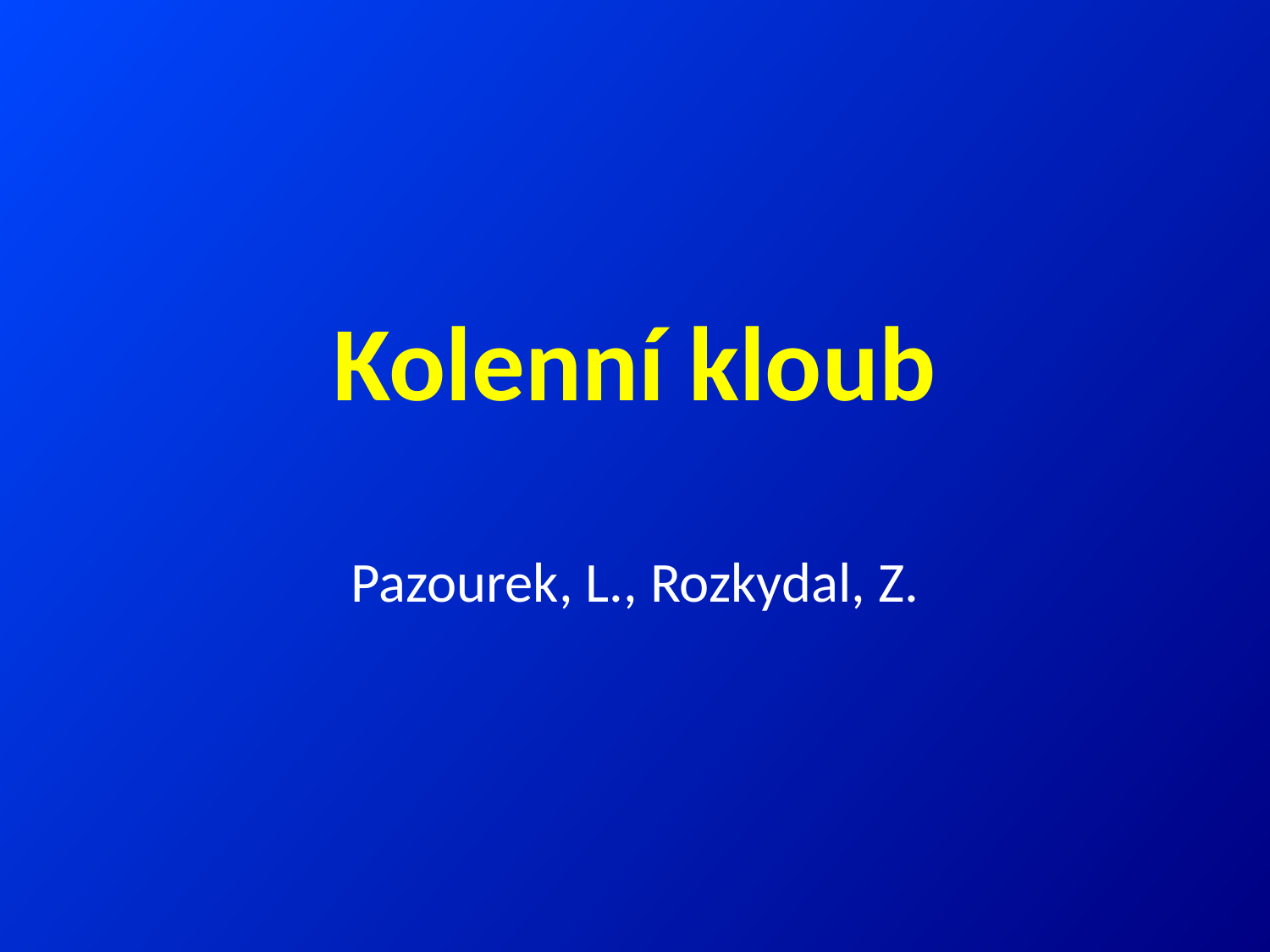

# Kolenní kloub
Pazourek, L., Rozkydal, Z.